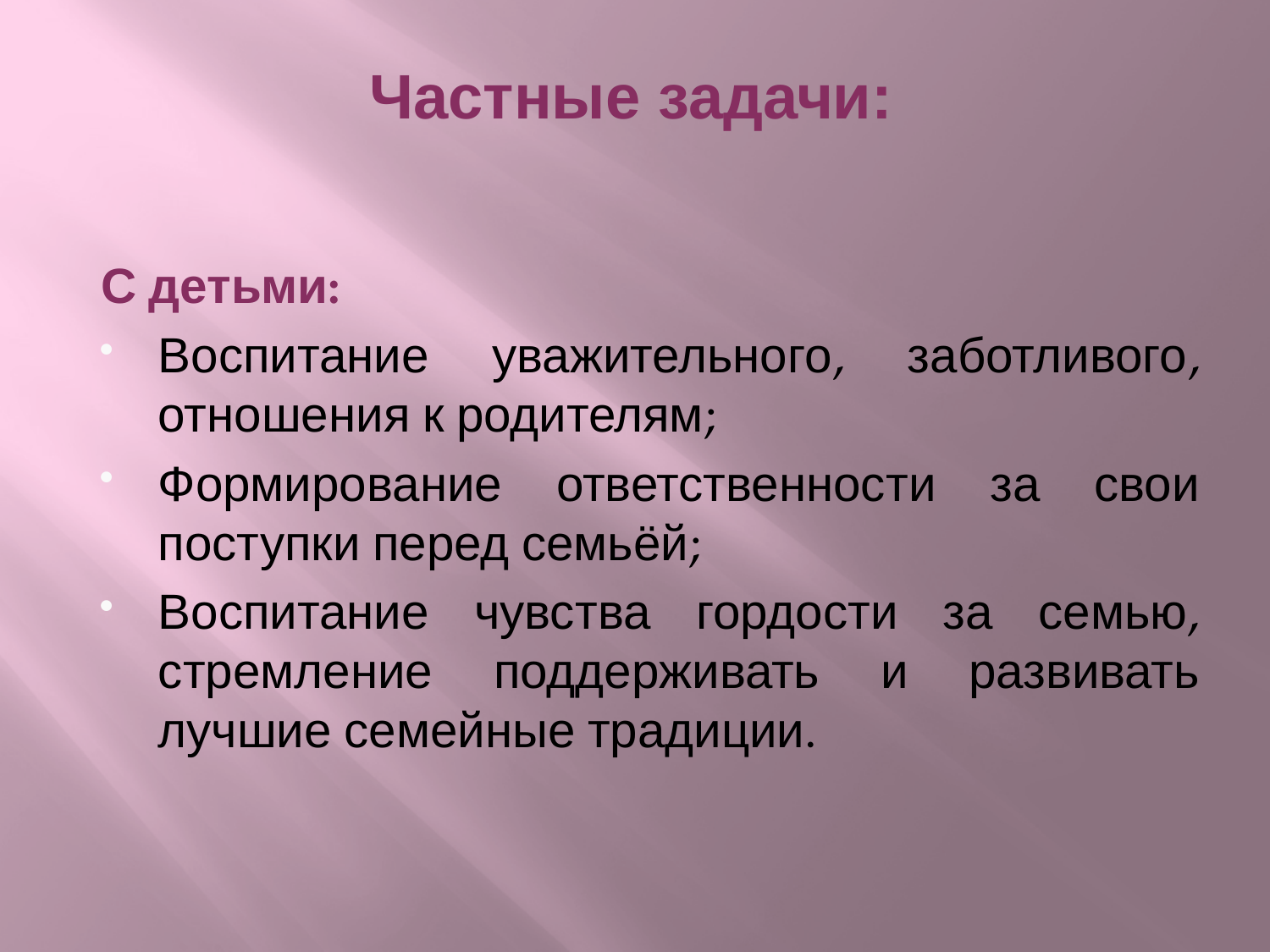

# Частные задачи:
С детьми:
Воспитание уважительного, заботливого, отношения к родителям;
Формирование ответственности за свои поступки перед семьёй;
Воспитание чувства гордости за семью, стремление поддерживать и развивать лучшие семейные традиции.